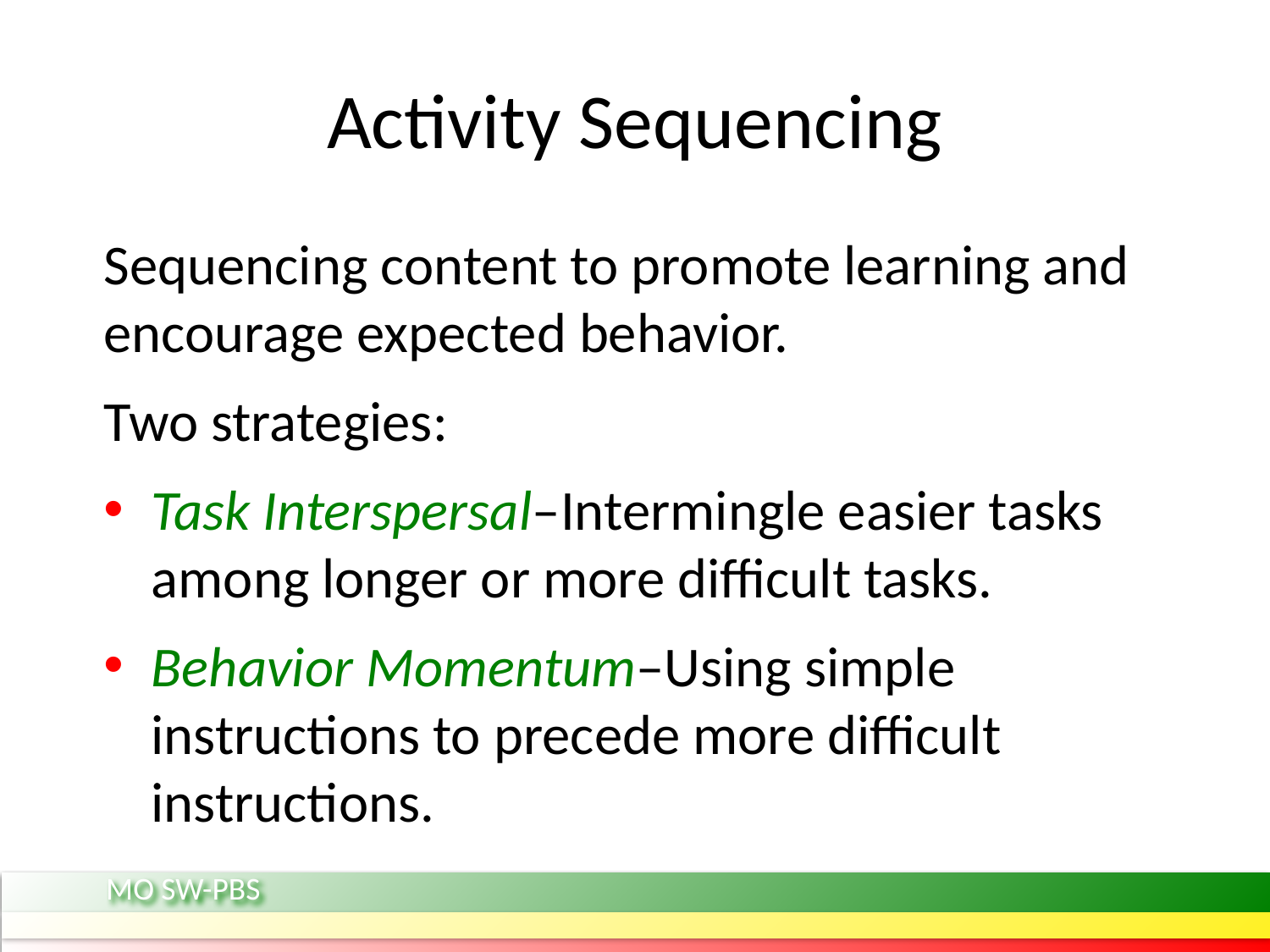

# Activity Sequencing
Sequencing content to promote learning and encourage expected behavior.
Two strategies:
Task Interspersal–Intermingle easier tasks among longer or more difficult tasks.
Behavior Momentum–Using simple instructions to precede more difficult instructions.
MO SW-PBS